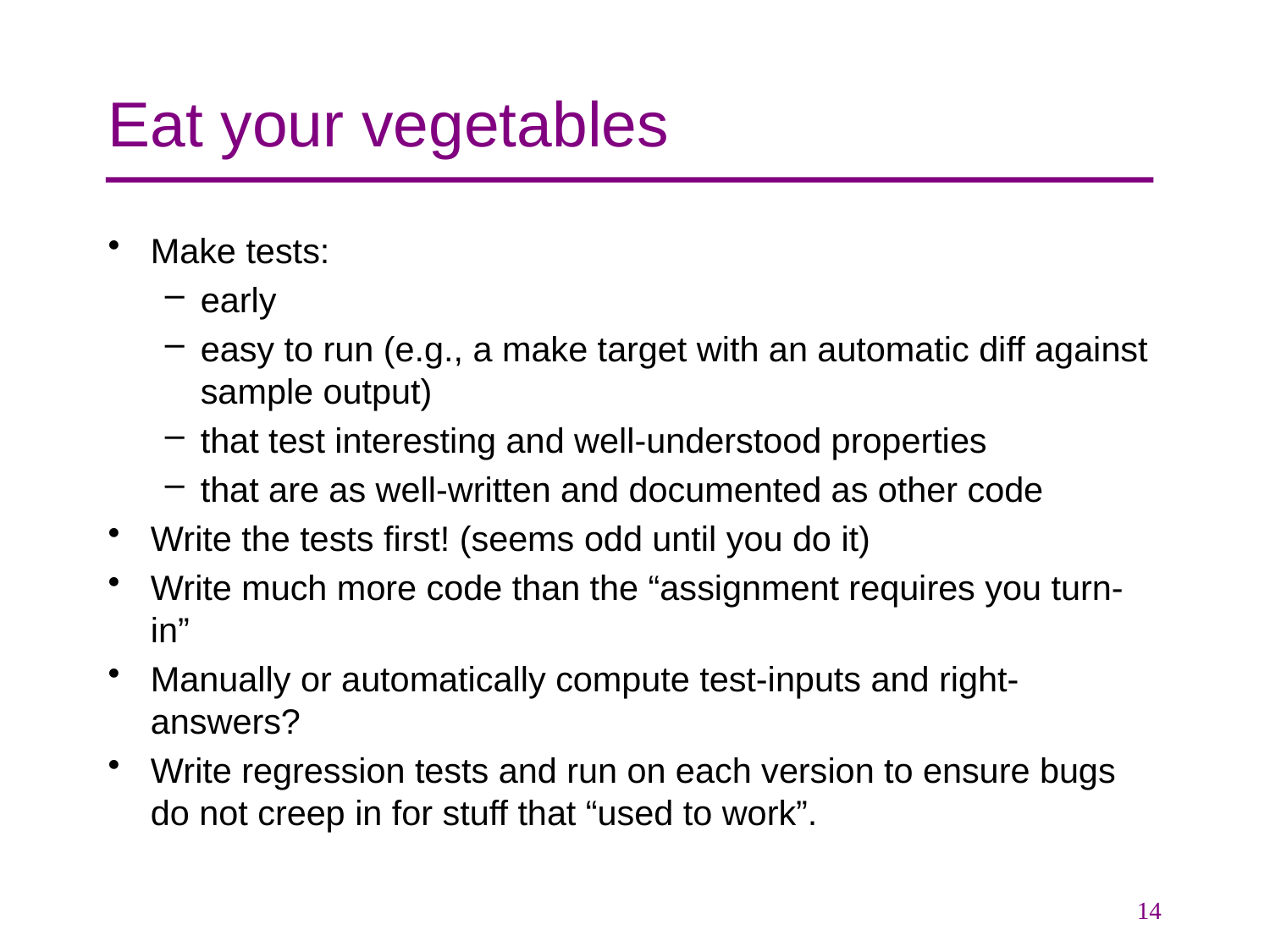

# Eat your vegetables
Make tests:
early
easy to run (e.g., a make target with an automatic diff against sample output)
that test interesting and well-understood properties
that are as well-written and documented as other code
Write the tests first! (seems odd until you do it)
Write much more code than the “assignment requires you turn-in”
Manually or automatically compute test-inputs and right-answers?
Write regression tests and run on each version to ensure bugs do not creep in for stuff that “used to work”.
14